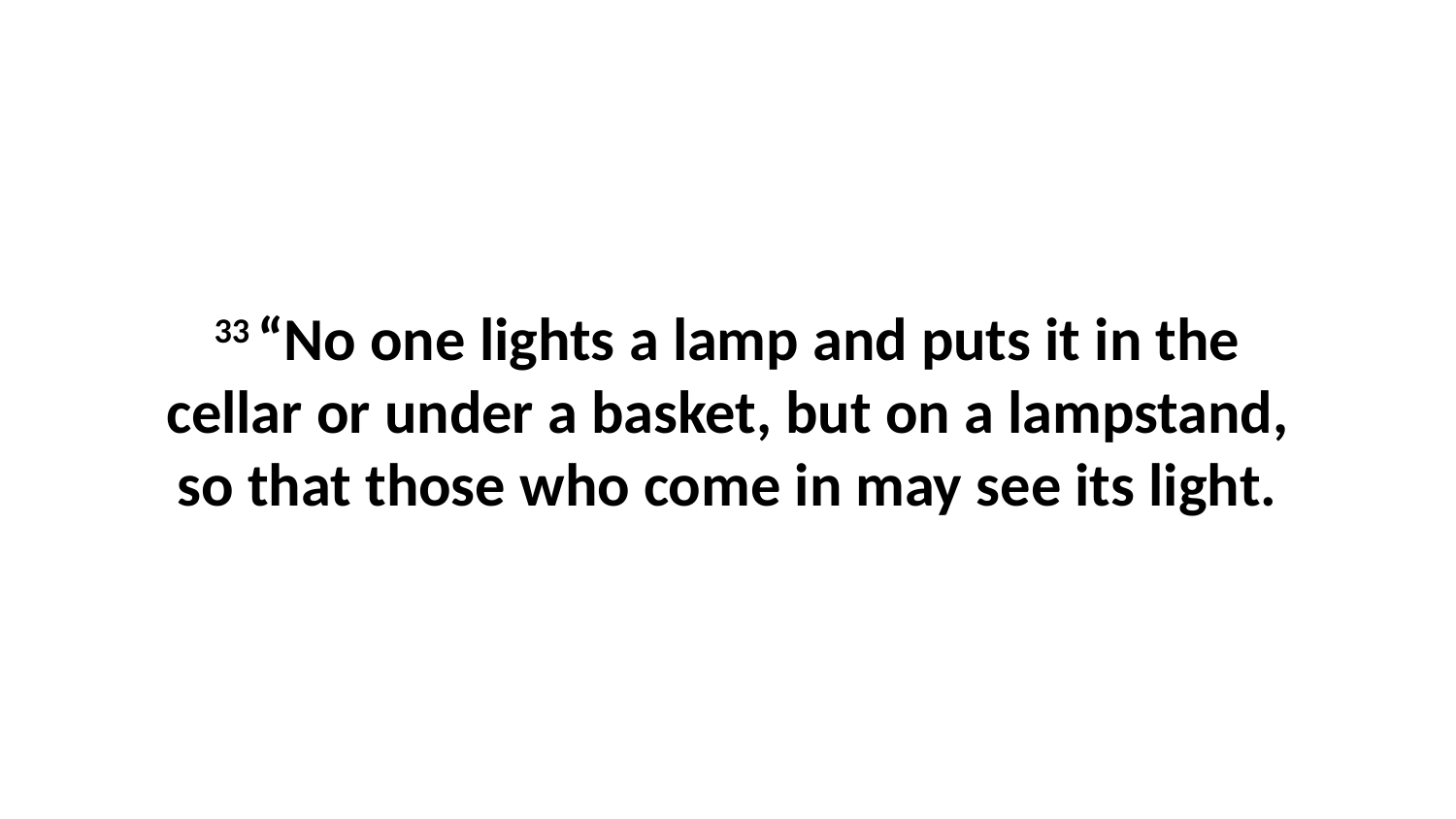

33 “No one lights a lamp and puts it in the cellar or under a basket, but on a lampstand, so that those who come in may see its light.